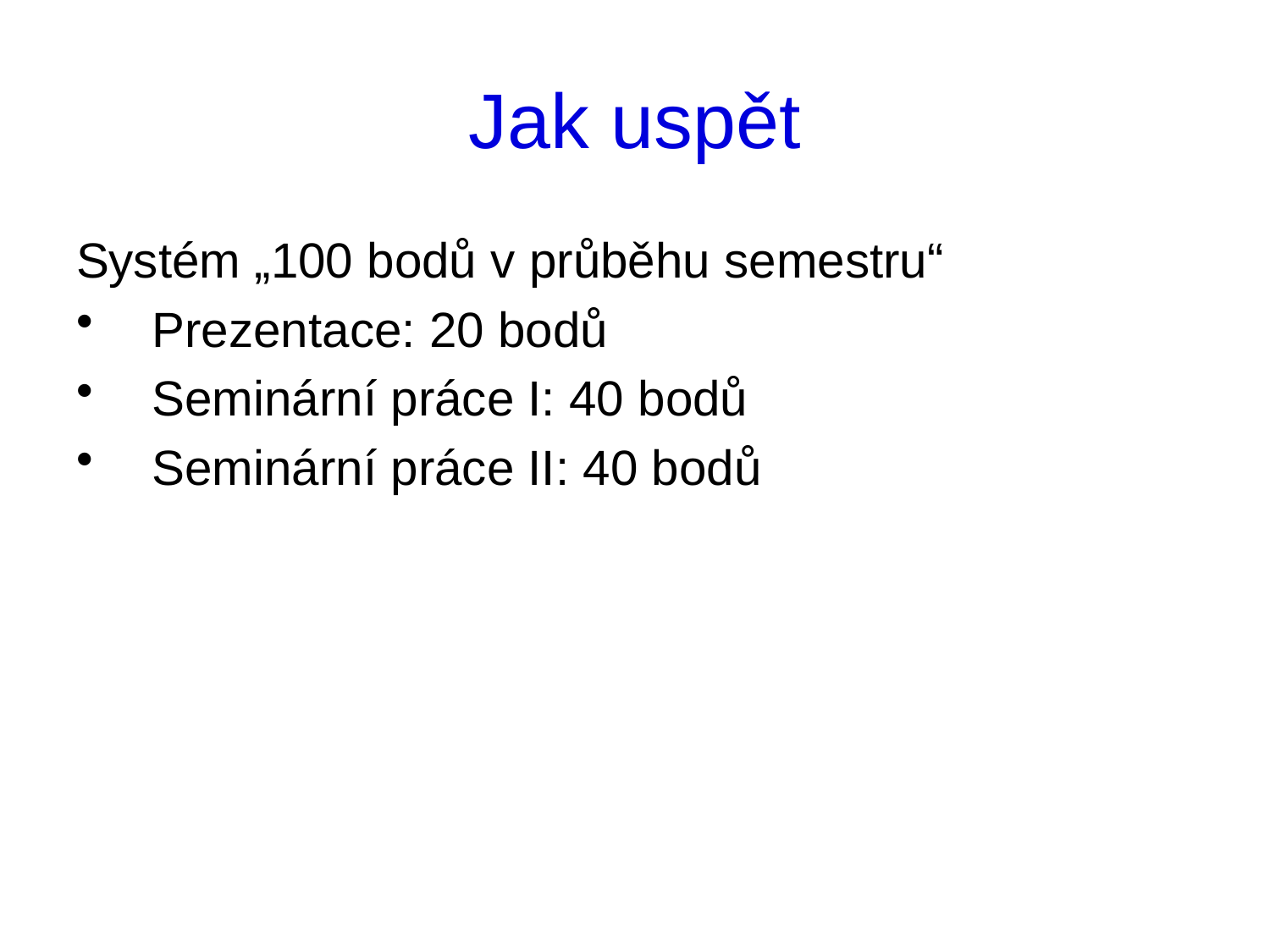

# Jak uspět
Systém „100 bodů v průběhu semestru“
Prezentace: 20 bodů
Seminární práce I: 40 bodů
Seminární práce II: 40 bodů